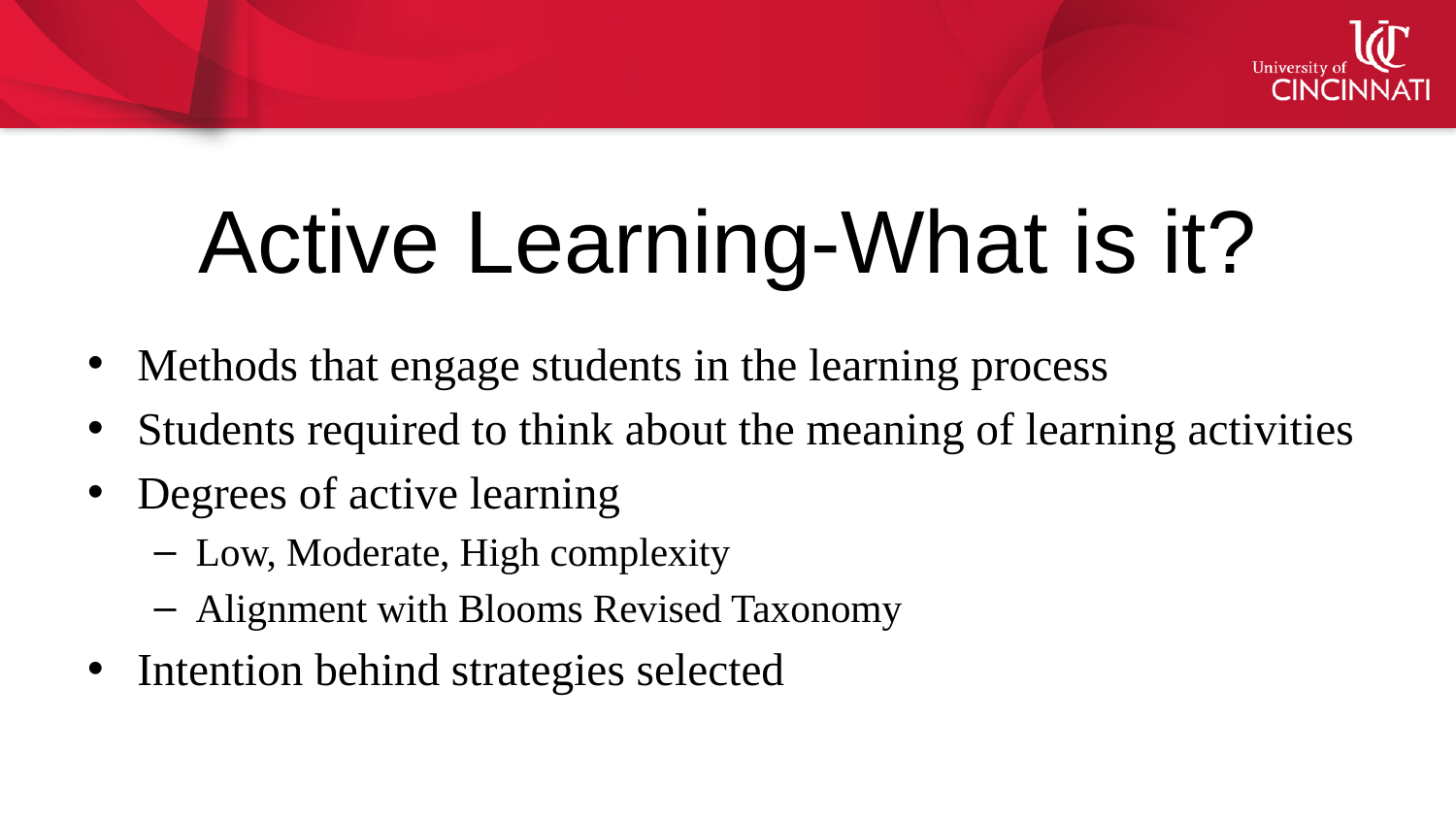

# Active Learning-What is it?
Methods that engage students in the learning process
Students required to think about the meaning of learning activities
Degrees of active learning
Low, Moderate, High complexity
Alignment with Blooms Revised Taxonomy
Intention behind strategies selected